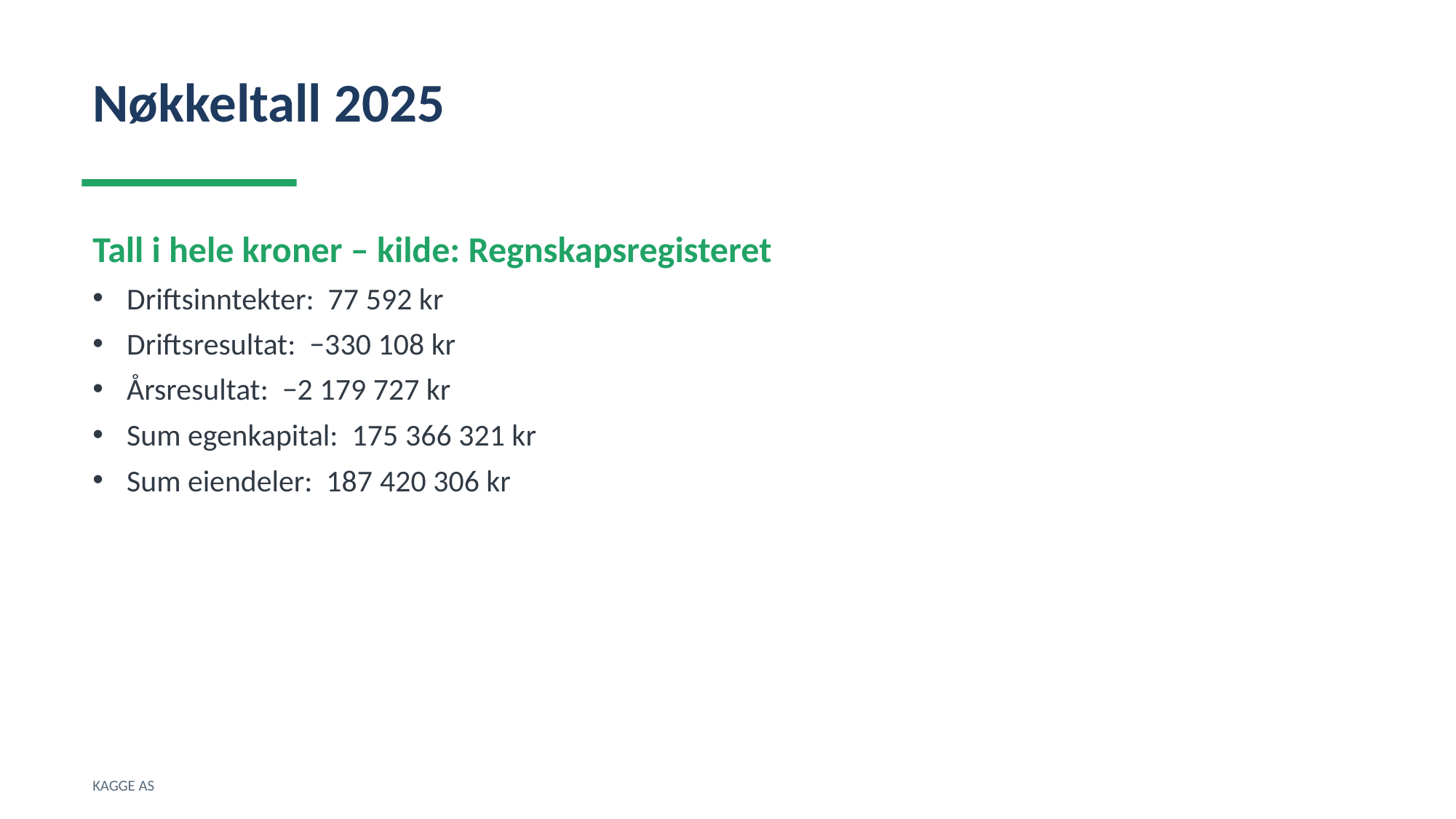

Nøkkeltall 2025

Tall i hele kroner – kilde: Regnskapsregisteret
Driftsinntekter:  77 592 kr
Driftsresultat:  −330 108 kr
Årsresultat:  −2 179 727 kr
Sum egenkapital:  175 366 321 kr
Sum eiendeler:  187 420 306 kr
KAGGE AS